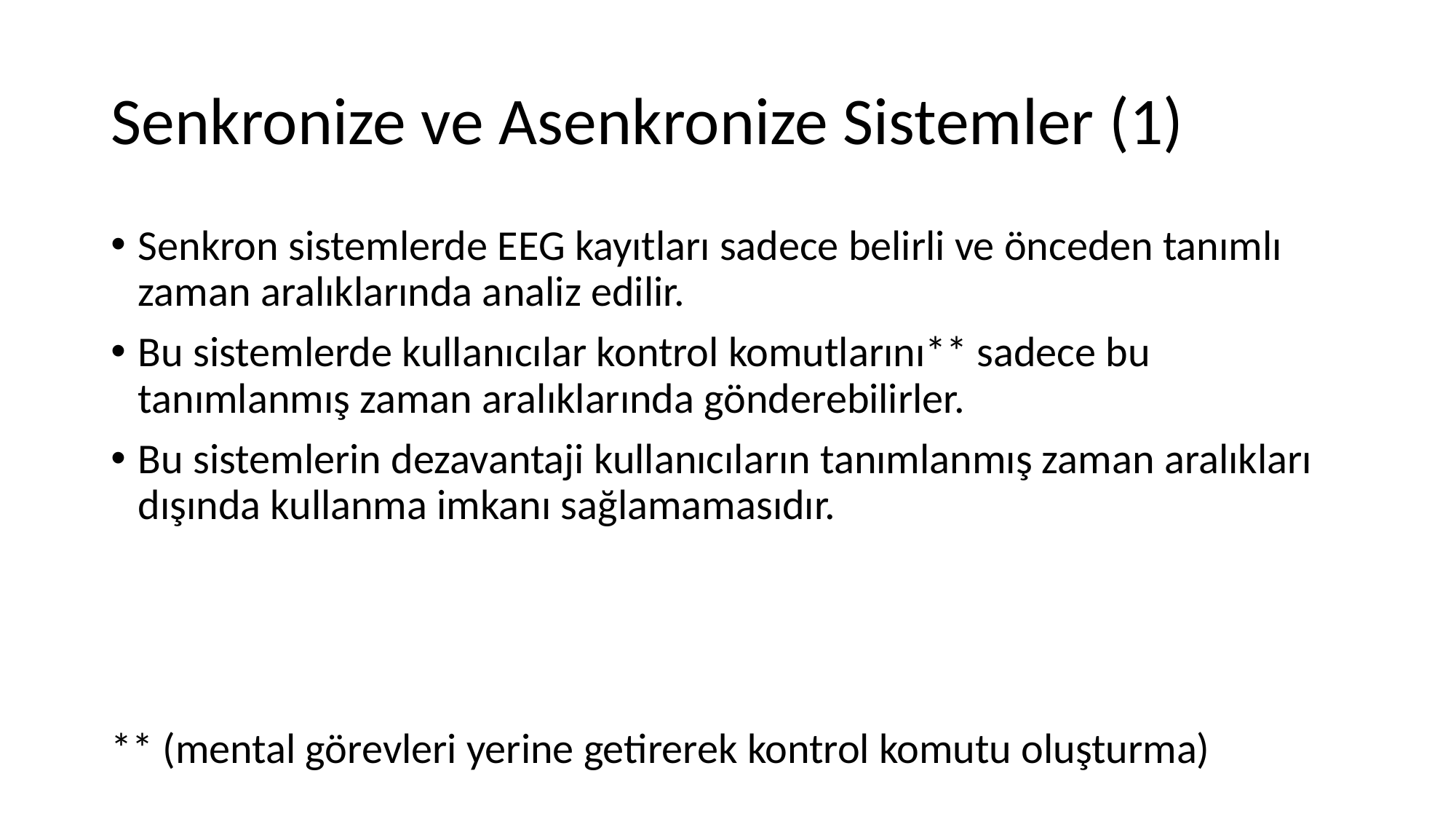

# Senkronize ve Asenkronize Sistemler (1)
Senkron sistemlerde EEG kayıtları sadece belirli ve önceden tanımlı zaman aralıklarında analiz edilir.
Bu sistemlerde kullanıcılar kontrol komutlarını** sadece bu tanımlanmış zaman aralıklarında gönderebilirler.
Bu sistemlerin dezavantaji kullanıcıların tanımlanmış zaman aralıkları dışında kullanma imkanı sağlamamasıdır.

** (mental görevleri yerine getirerek kontrol komutu oluşturma)